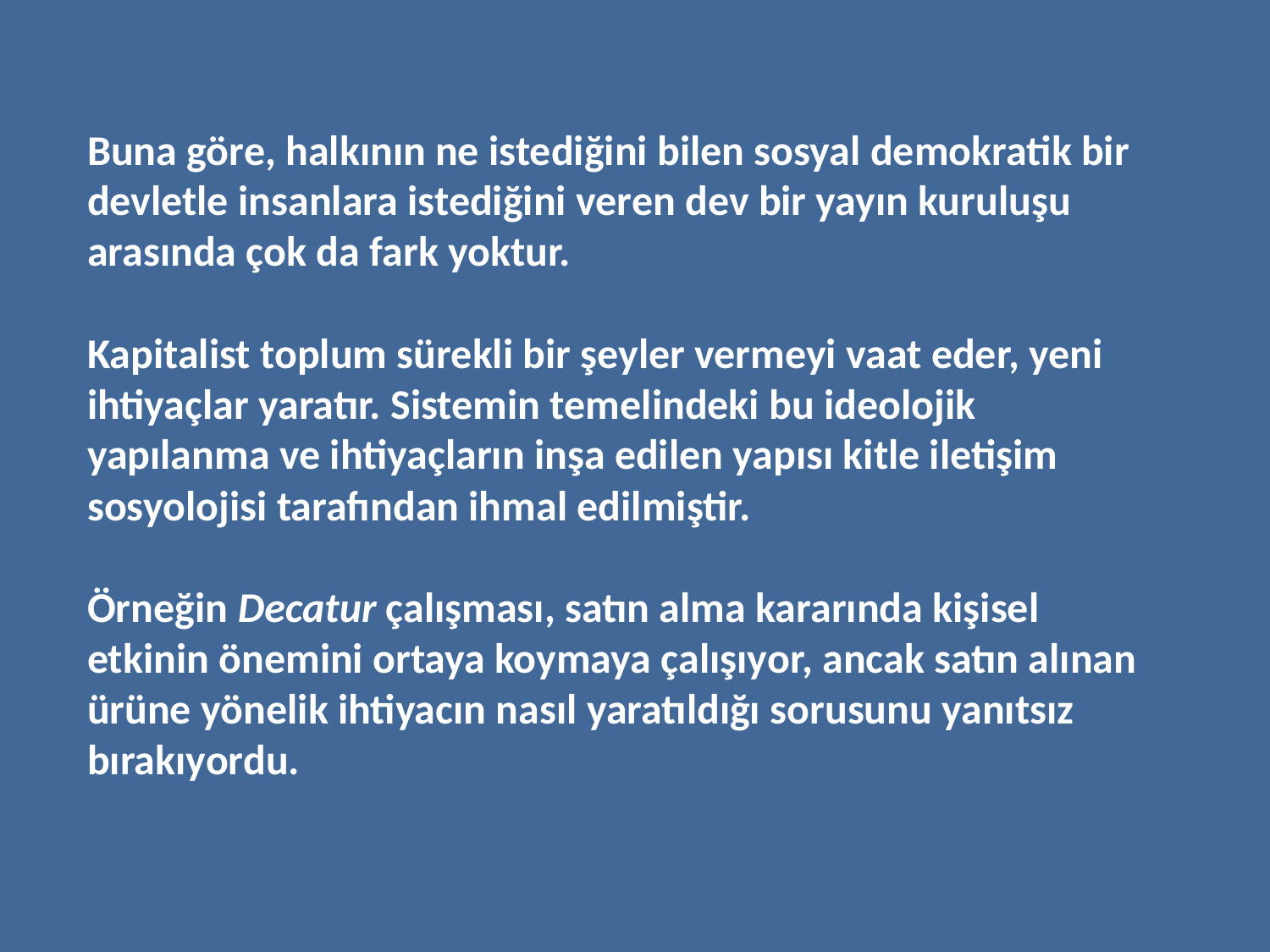

Buna göre, halkının ne istediğini bilen sosyal demokratik bir devletle insanlara istediğini veren dev bir yayın kuruluşu arasında çok da fark yoktur.

Kapitalist toplum sürekli bir şeyler vermeyi vaat eder, yeni ihtiyaçlar yaratır. Sistemin temelindeki bu ideolojik yapılanma ve ihtiyaçların inşa edilen yapısı kitle iletişim sosyolojisi tarafından ihmal edilmiştir.

Örneğin Decatur çalışması, satın alma kararında kişisel etkinin önemini ortaya koymaya çalışıyor, ancak satın alınan ürüne yönelik ihtiyacın nasıl yaratıldığı sorusunu yanıtsız bırakıyordu.